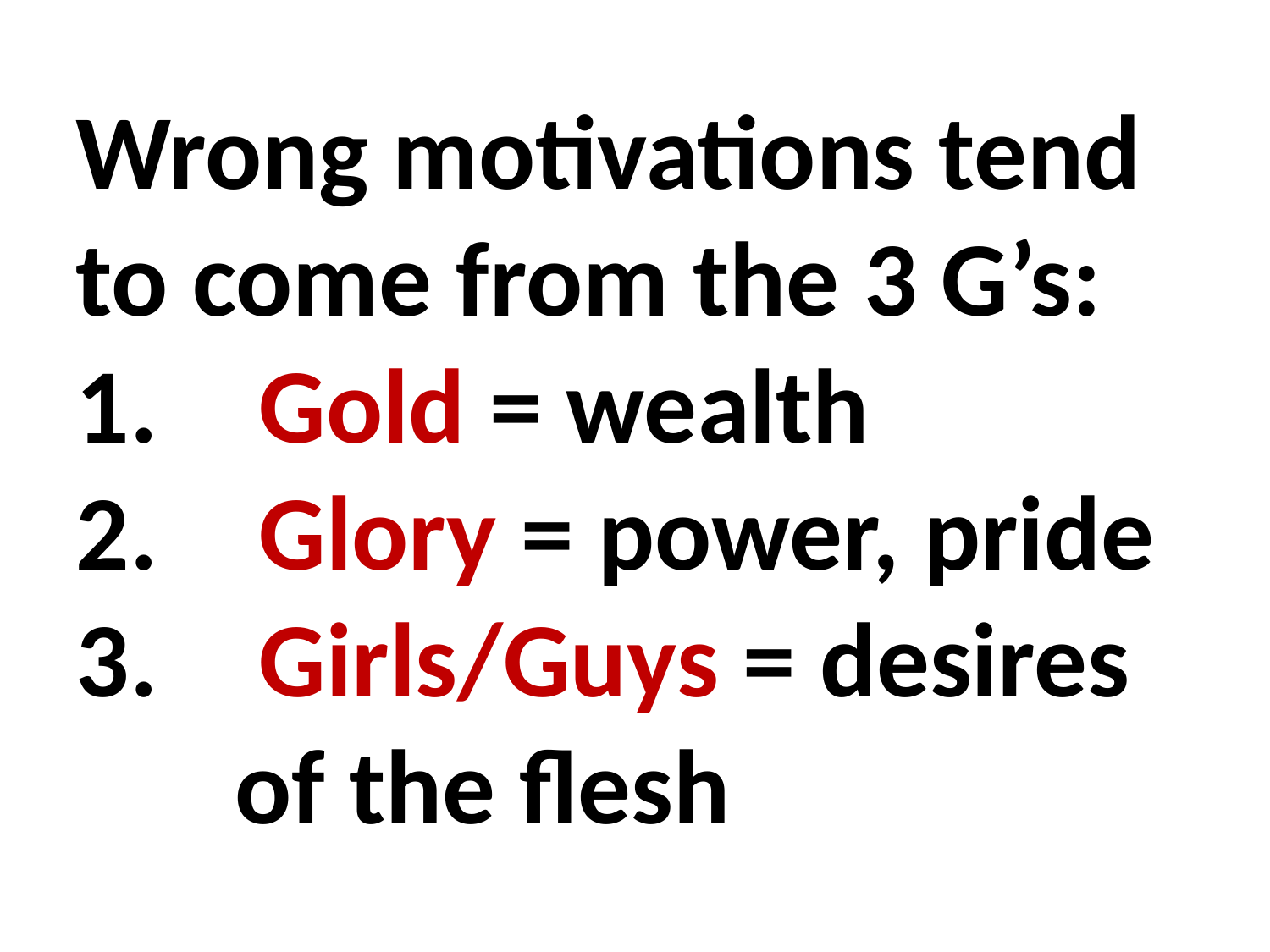

Wrong motivations tend to come from the 3 G’s:
 Gold = wealth
 Glory = power, pride
 Girls/Guys = desires of the flesh